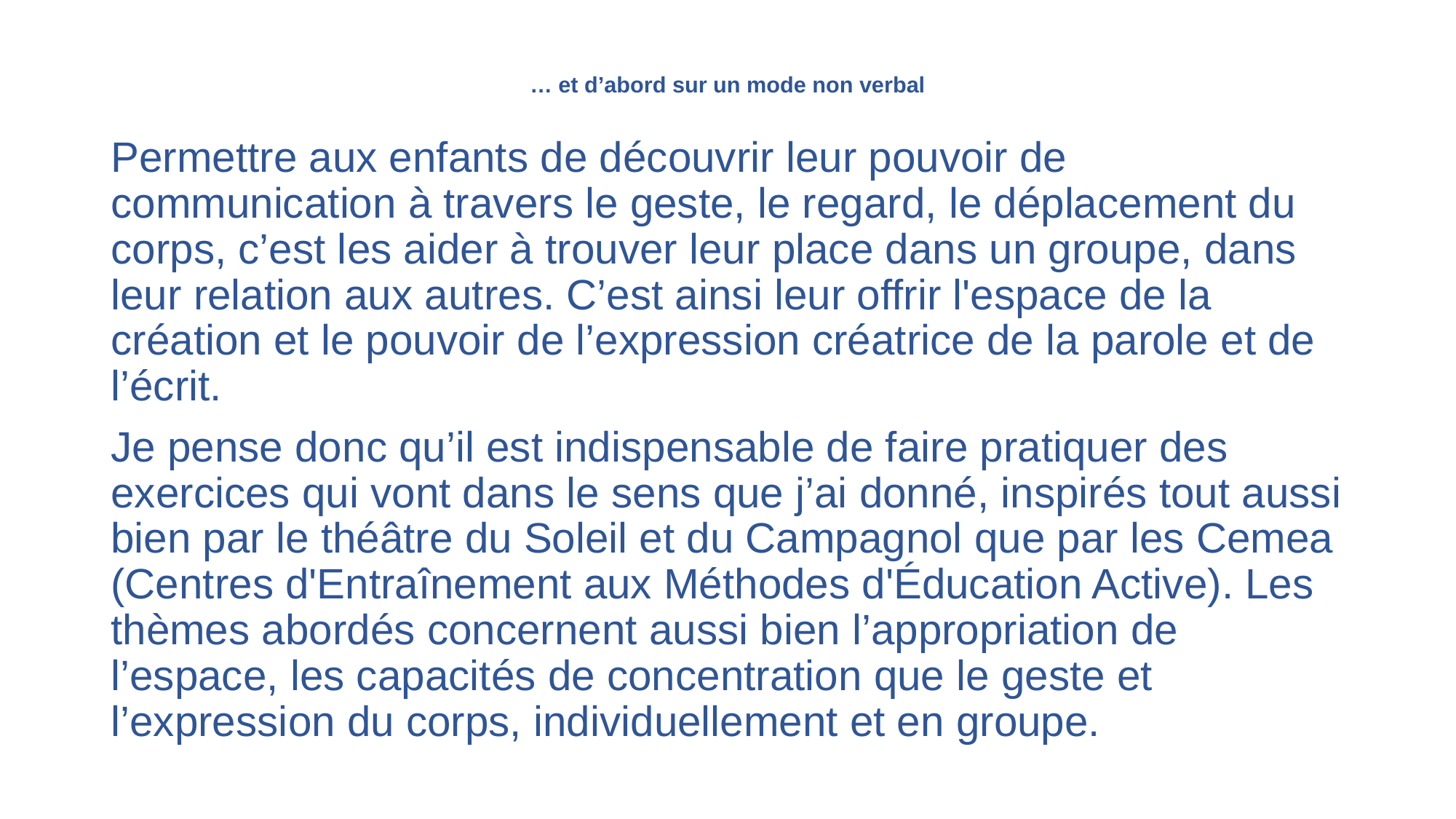

# … et d’abord sur un mode non verbal
Permettre aux enfants de découvrir leur pouvoir de communication à travers le geste, le regard, le déplacement du corps, c’est les aider à trouver leur place dans un groupe, dans leur relation aux autres. C’est ainsi leur offrir l'espace de la création et le pouvoir de l’expression créatrice de la parole et de l’écrit.
Je pense donc qu’il est indispensable de faire pratiquer des exercices qui vont dans le sens que j’ai donné, inspirés tout aussi bien par le théâtre du Soleil et du Campagnol que par les Cemea (Centres d'Entraînement aux Méthodes d'Éducation Active). Les thèmes abordés concernent aussi bien l’appropriation de l’espace, les capacités de concentration que le geste et l’expression du corps, individuellement et en groupe.